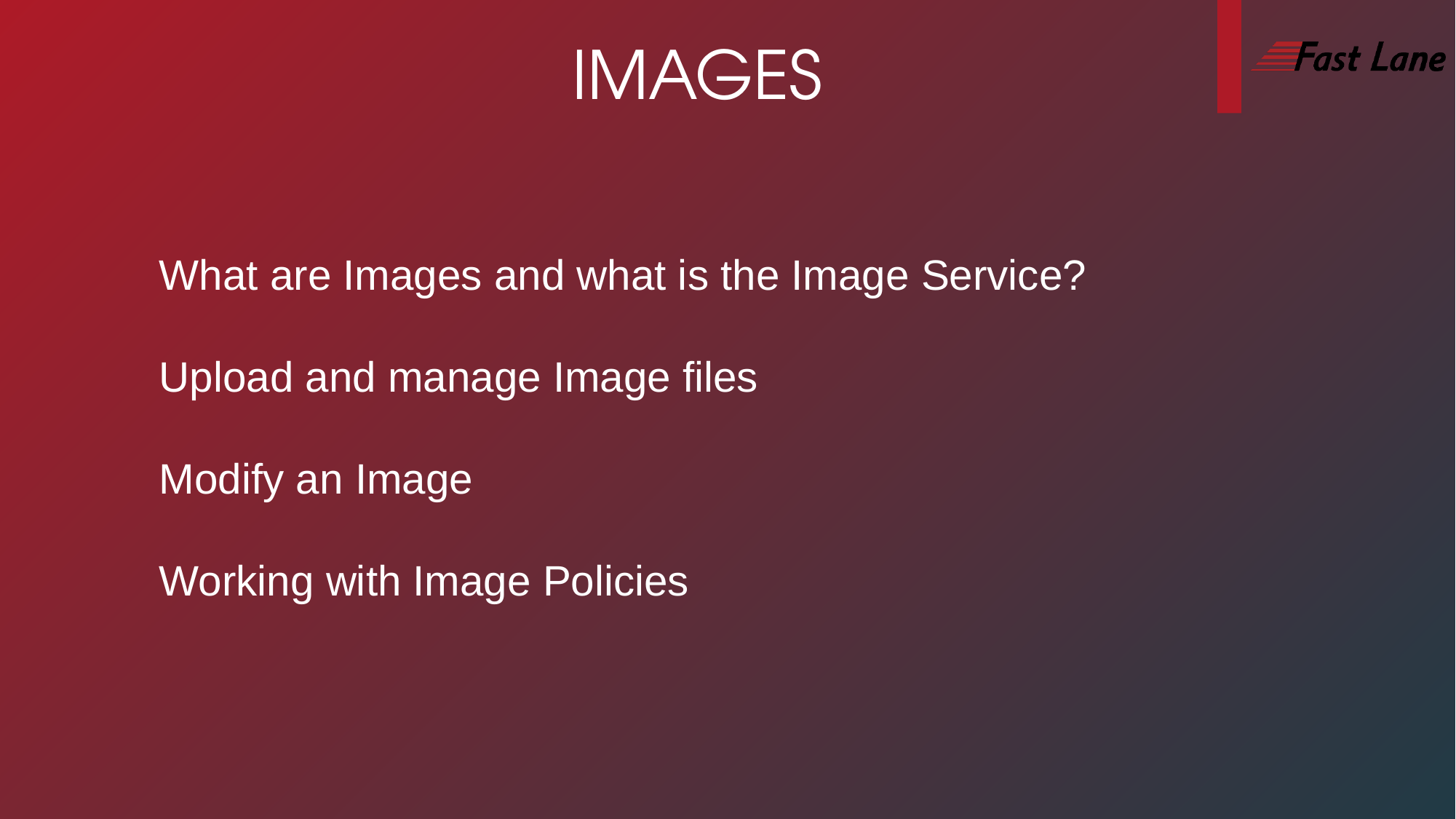

IMAGES
What are Images and what is the Image Service?

Upload and manage Image files

Modify an Image

Working with Image Policies